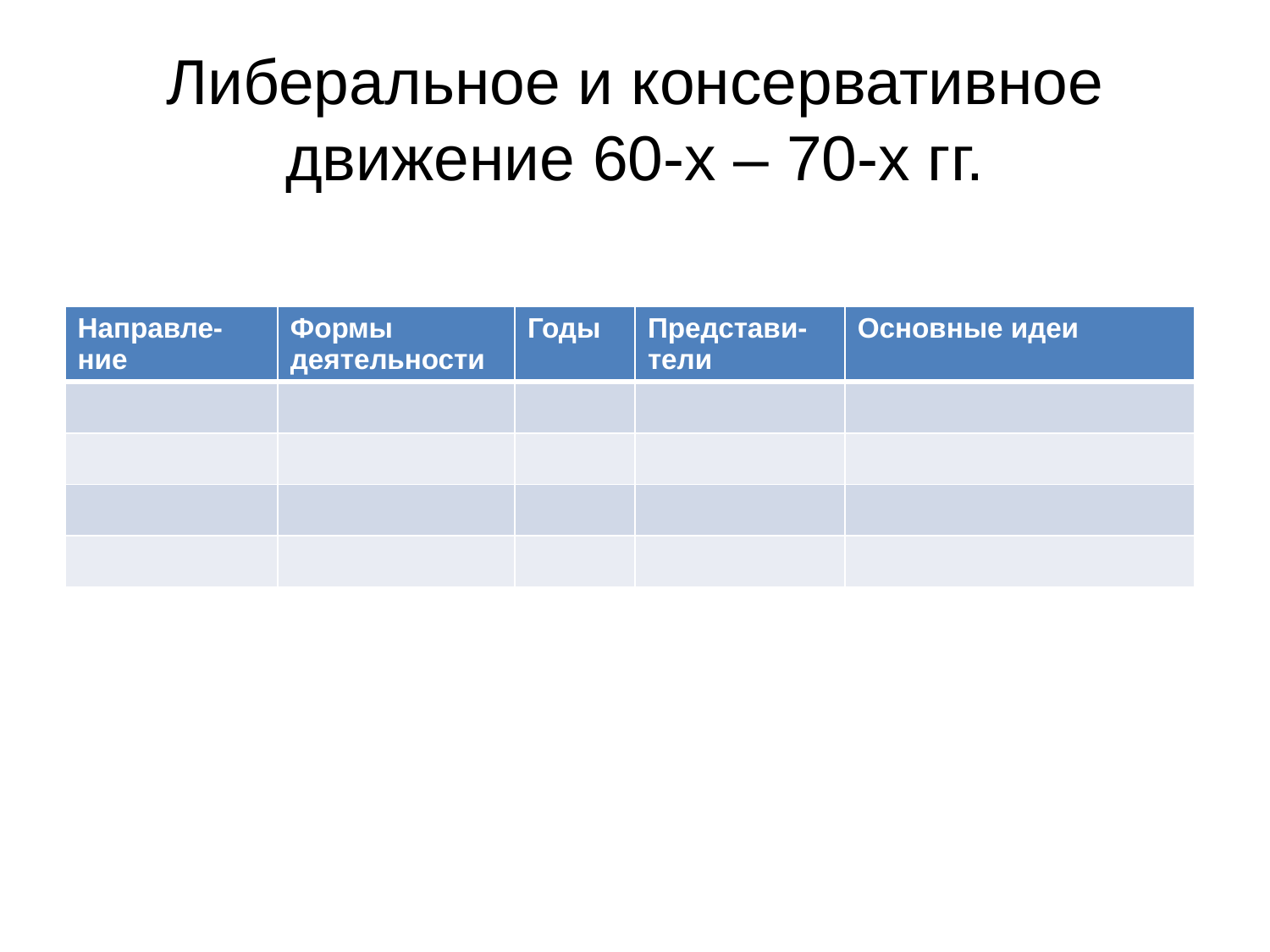

# Либеральное и консервативное движение 60-х – 70-х гг.
| Направле- ние | Формы деятельности | Годы | Представи- тели | Основные идеи |
| --- | --- | --- | --- | --- |
|  |  |  |  |  |
|  |  |  |  |  |
|  |  |  |  |  |
|  |  |  |  |  |